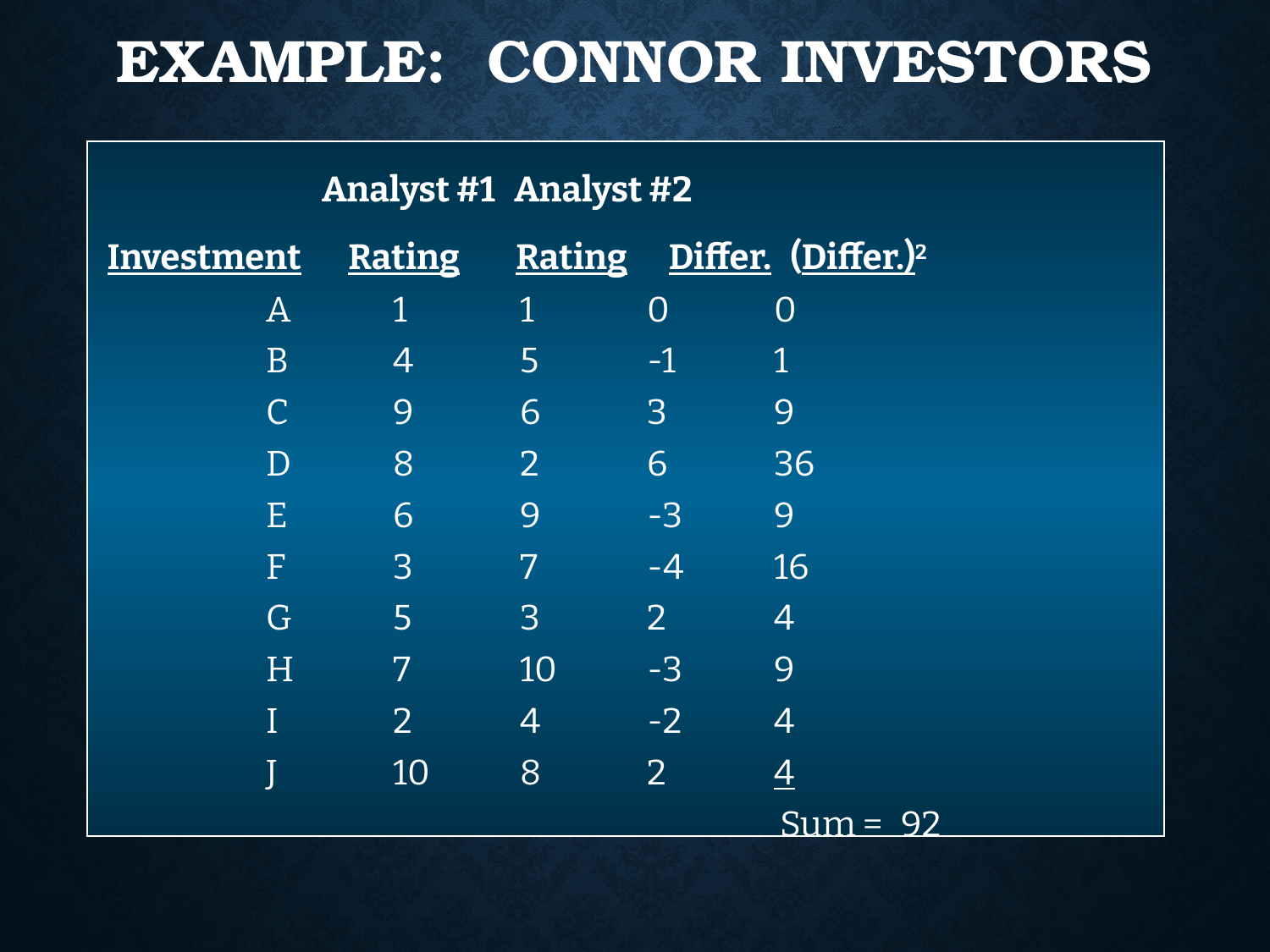

# Example:  Connor Investors

               	        Analyst #1   Analyst #2
Investment       Rating        Rating      Differ.   (Differ.)2
		A	1	1	0	0
		B	4	5	-1	1
		C	9	6	3	9
		D	8	2	6	36
		E	6	9	-3	9
		F	3	7	-4	16
		G	5	3	2	4
		H	7	10	-3	9
		I	2	4	-2	4
		J	10	8	2	4
					                   Sum =	92